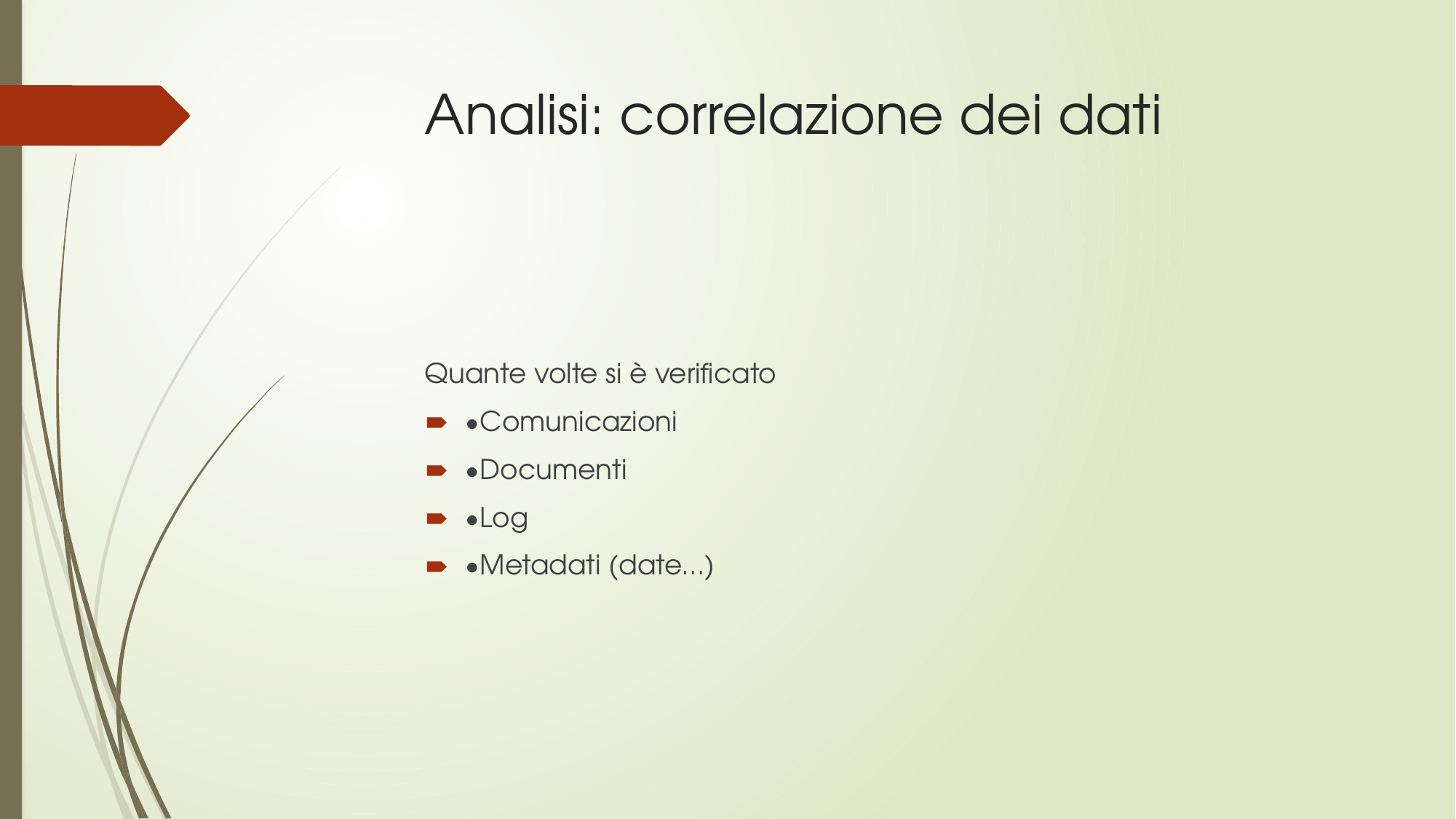

# Analisi: correlazione dei dati

Quante volte si è verificato
•Comunicazioni
•Documenti
•Log
•Metadati (date…)